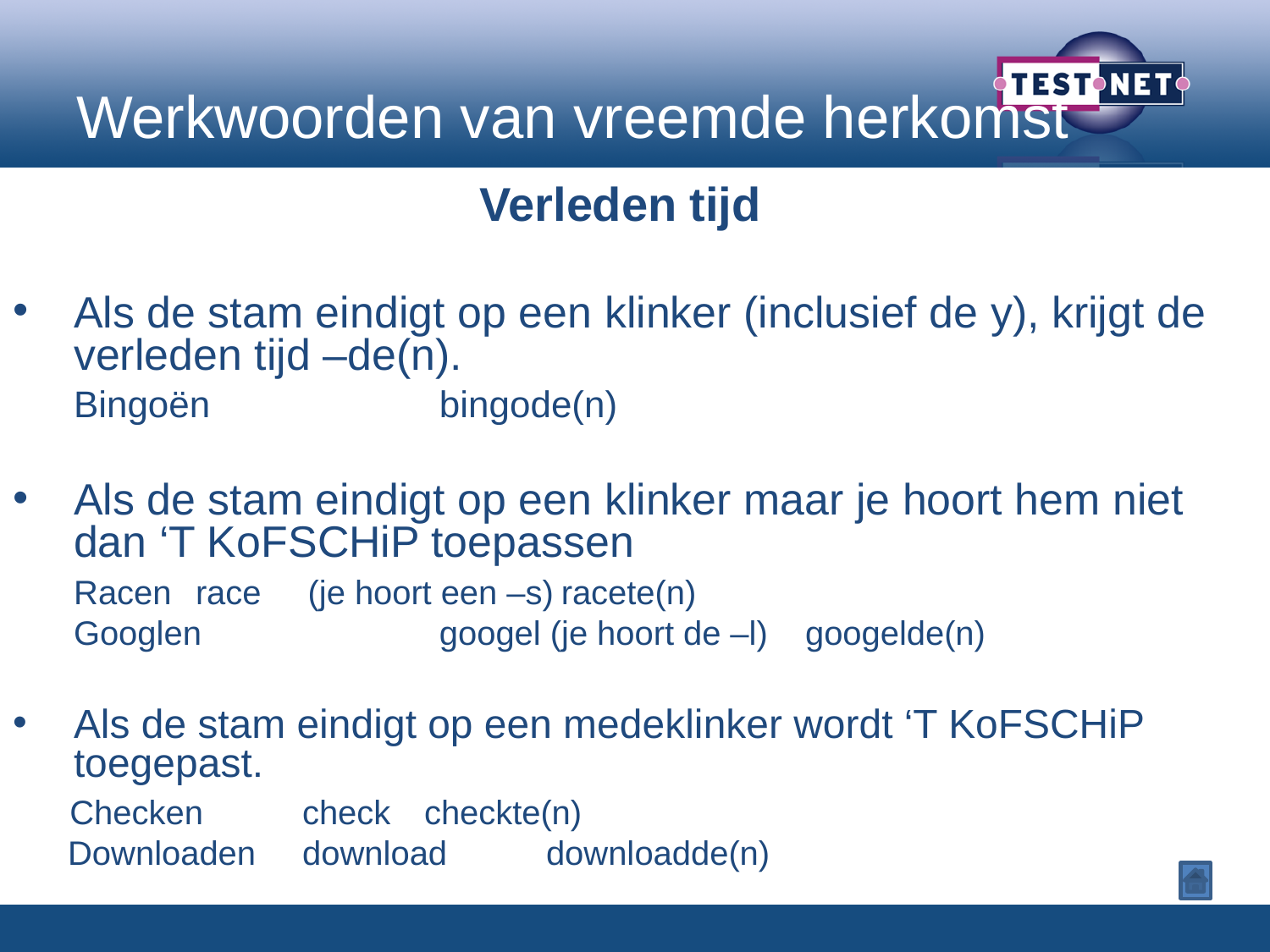

# Werkwoorden van vreemde herkomst
Verleden tijd

Als de stam eindigt op een klinker (inclusief de y), krijgt de  verleden tijd –de(n).
	Bingoën		bingode(n)

Als de stam eindigt op een klinker maar je hoort hem niet dan ‘T KoFSCHiP toepassen
	Racen		race     (je hoort een –s)		racete(n)
	Googlen		googel (je hoort de –l)		googelde(n)

Als de stam eindigt op een medeklinker wordt ‘T KoFSCHiP toegepast.
	 Checken		check		checkte(n)
	 Downloaden		download	downloadde(n)